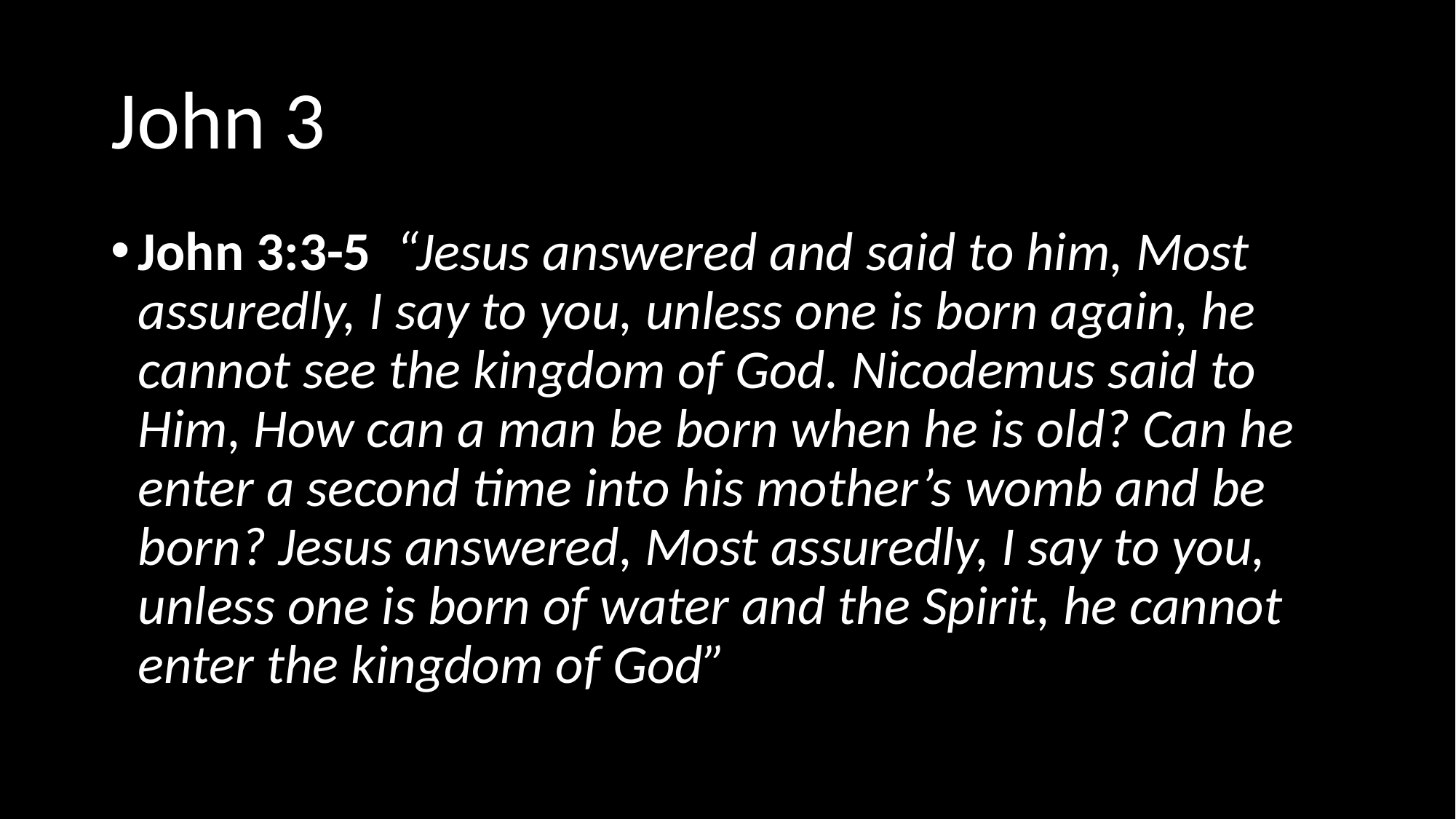

# John 3
John 3:3-5  “Jesus answered and said to him, Most assuredly, I say to you, unless one is born again, he cannot see the kingdom of God. Nicodemus said to Him, How can a man be born when he is old? Can he enter a second time into his mother’s womb and be born? Jesus answered, Most assuredly, I say to you, unless one is born of water and the Spirit, he cannot enter the kingdom of God”